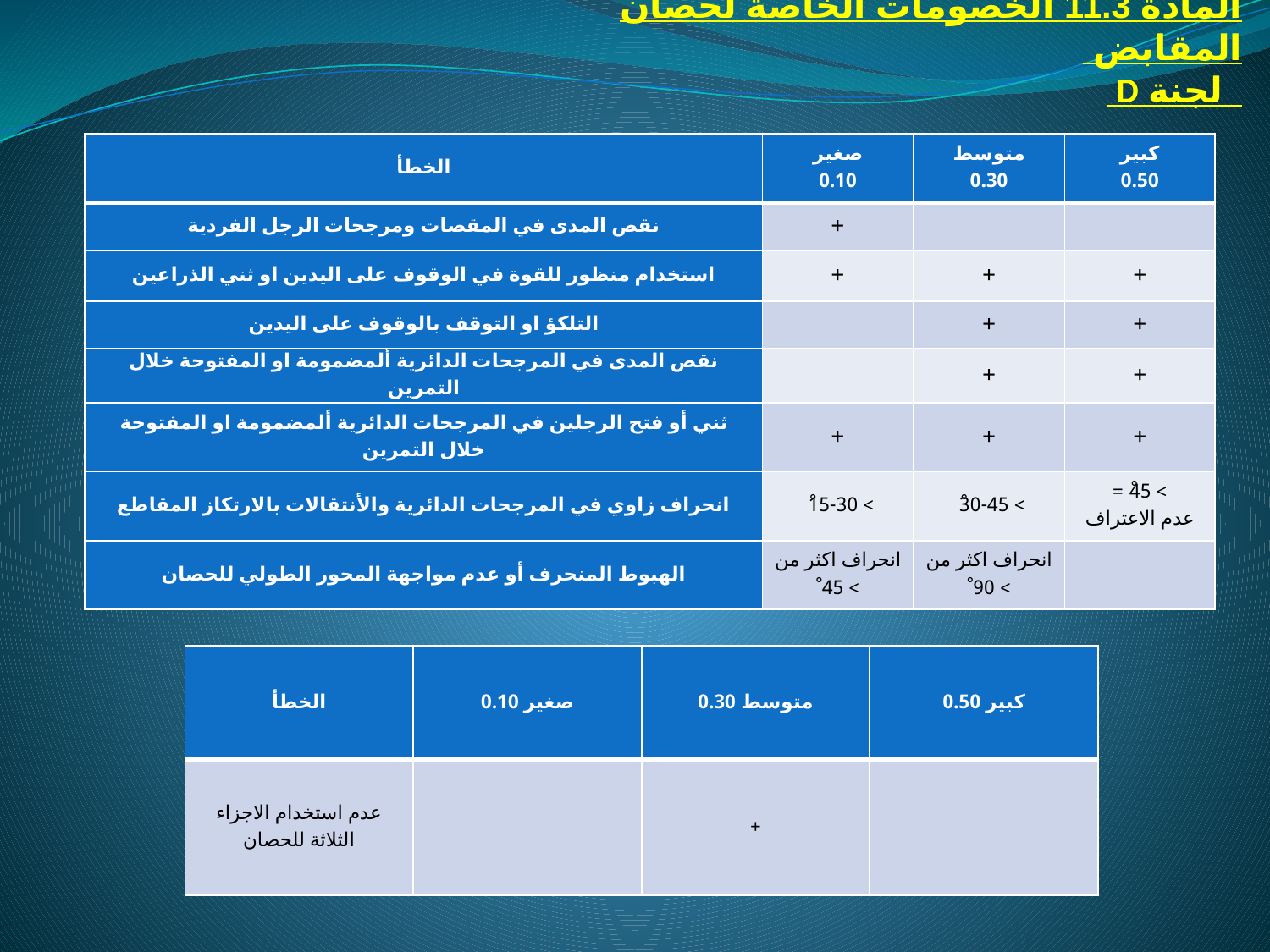

المادة 11.3 الخصومات الخاصة لحصان المقابض
  لجنة D

| الخطأ | صغير 0.10 | متوسط 0.30 | كبير 0.50 |
| --- | --- | --- | --- |
| نقص المدى في المقصات ومرجحات الرجل الفردية | + |  |  |
| استخدام منظور للقوة في الوقوف على اليدين او ثني الذراعين | + | + | + |
| التلكؤ او التوقف بالوقوف على اليدين |  | + | + |
| نقص المدى في المرجحات الدائرية ألمضمومة او المفتوحة خلال التمرين |  | + | + |
| ثني أو فتح الرجلين في المرجحات الدائرية ألمضمومة او المفتوحة خلال التمرين | + | + | + |
| انحراف زاوي في المرجحات الدائرية والأنتقالات بالارتكاز المقاطع | > 15-30 ْ | > 30-45 ْ | > 45 ْ= عدم الاعتراف |
| الهبوط المنحرف أو عدم مواجهة المحور الطولي للحصان | انحراف اكثر من > 45 ْ | انحراف اكثر من > 90 ْ |  |
| الخطأ | صغير 0.10 | متوسط 0.30 | كبير 0.50 |
| --- | --- | --- | --- |
| عدم استخدام الاجزاء الثلاثة للحصان |  | + |  |